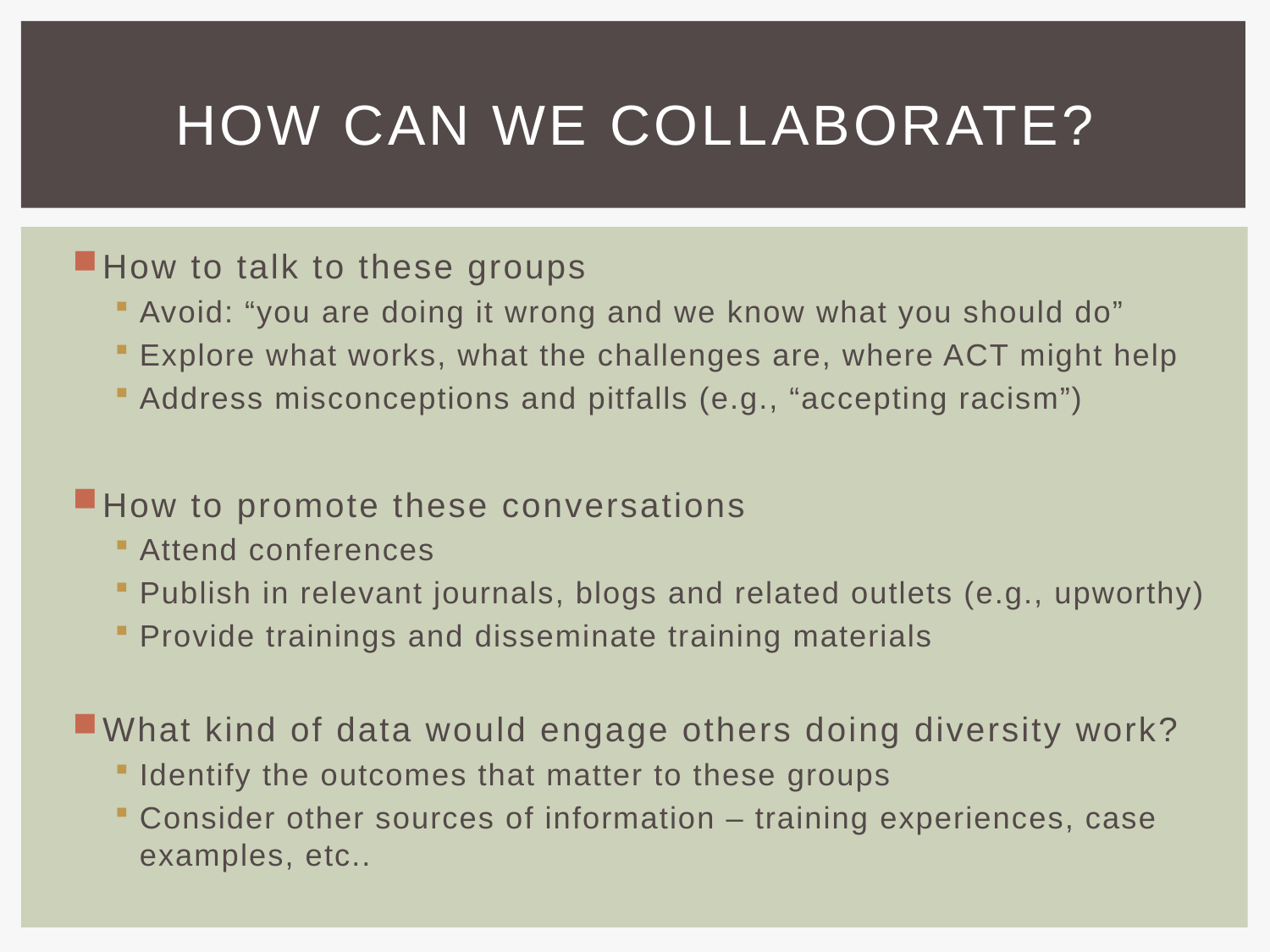

# How can we COLLABORATE?
How to talk to these groups
Avoid: “you are doing it wrong and we know what you should do”
Explore what works, what the challenges are, where ACT might help
Address misconceptions and pitfalls (e.g., “accepting racism”)

How to promote these conversations
Attend conferences
Publish in relevant journals, blogs and related outlets (e.g., upworthy)
Provide trainings and disseminate training materials

What kind of data would engage others doing diversity work?
Identify the outcomes that matter to these groups
Consider other sources of information – training experiences, case examples, etc..